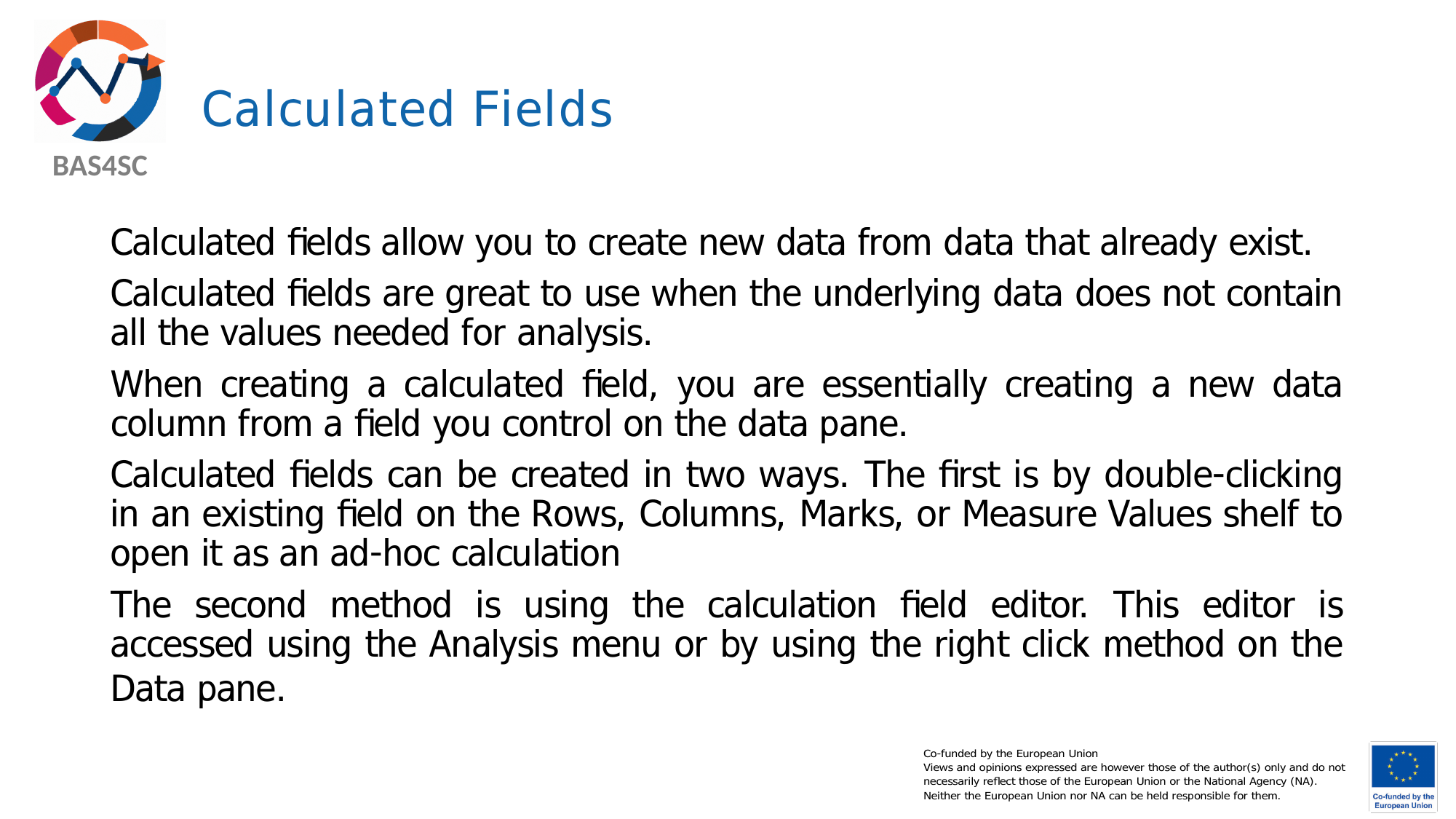

# Calculated Fields
Calculated fields allow you to create new data from data that already exist.
Calculated fields are great to use when the underlying data does not contain all the values needed for analysis.
When creating a calculated field, you are essentially creating a new data column from a field you control on the data pane.
Calculated fields can be created in two ways. The first is by double-clicking in an existing field on the Rows, Columns, Marks, or Measure Values shelf to open it as an ad-hoc calculation
The second method is using the calculation field editor. This editor is accessed using the Analysis menu or by using the right click method on the Data pane.